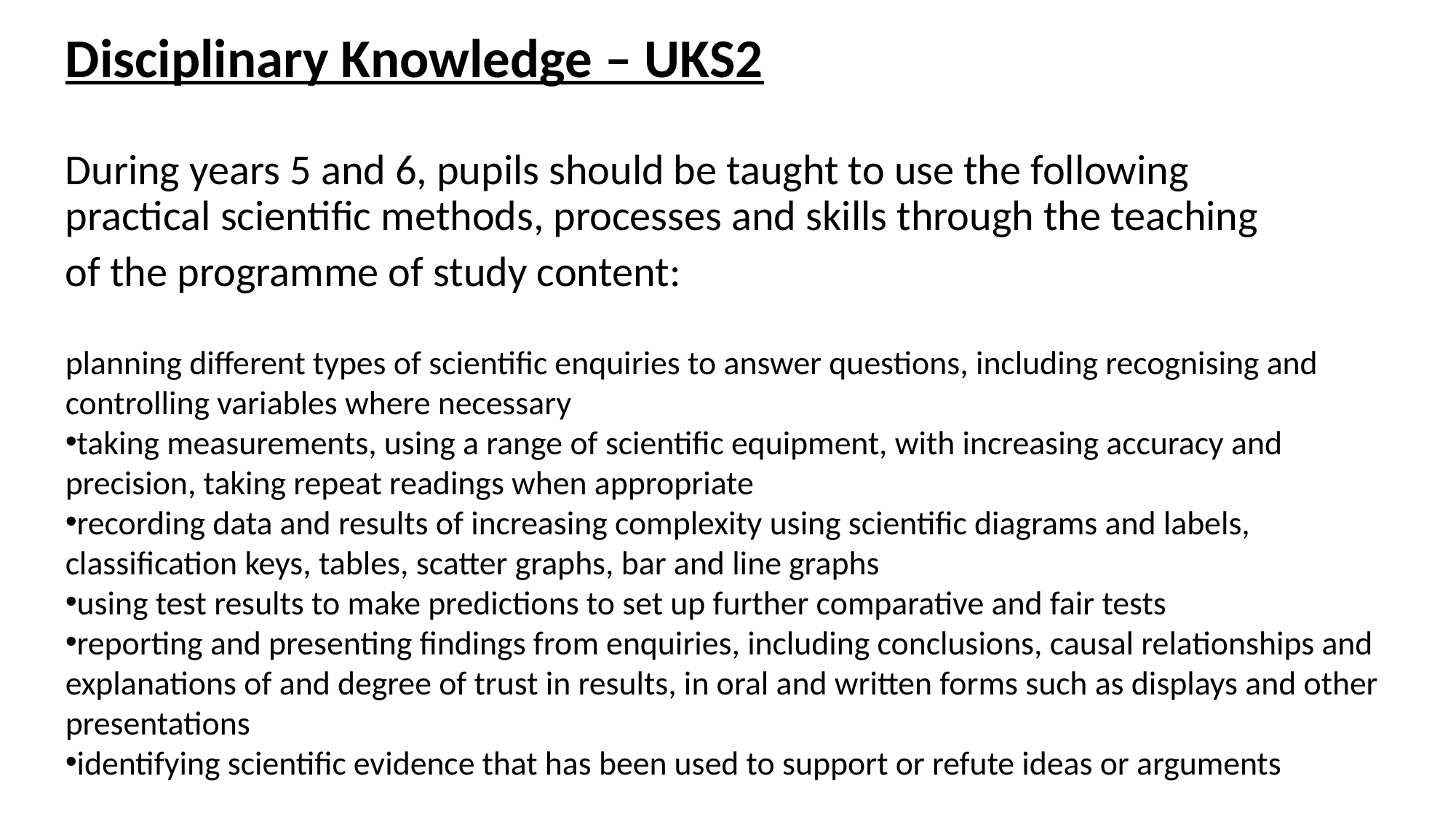

# Disciplinary Knowledge – UKS2 During years 5 and 6, pupils should be taught to use the following practical scientific methods, processes and skills through the teaching of the programme of study content:
planning different types of scientific enquiries to answer questions, including recognising and controlling variables where necessary
taking measurements, using a range of scientific equipment, with increasing accuracy and precision, taking repeat readings when appropriate
recording data and results of increasing complexity using scientific diagrams and labels, classification keys, tables, scatter graphs, bar and line graphs
using test results to make predictions to set up further comparative and fair tests
reporting and presenting findings from enquiries, including conclusions, causal relationships and explanations of and degree of trust in results, in oral and written forms such as displays and other presentations
identifying scientific evidence that has been used to support or refute ideas or arguments